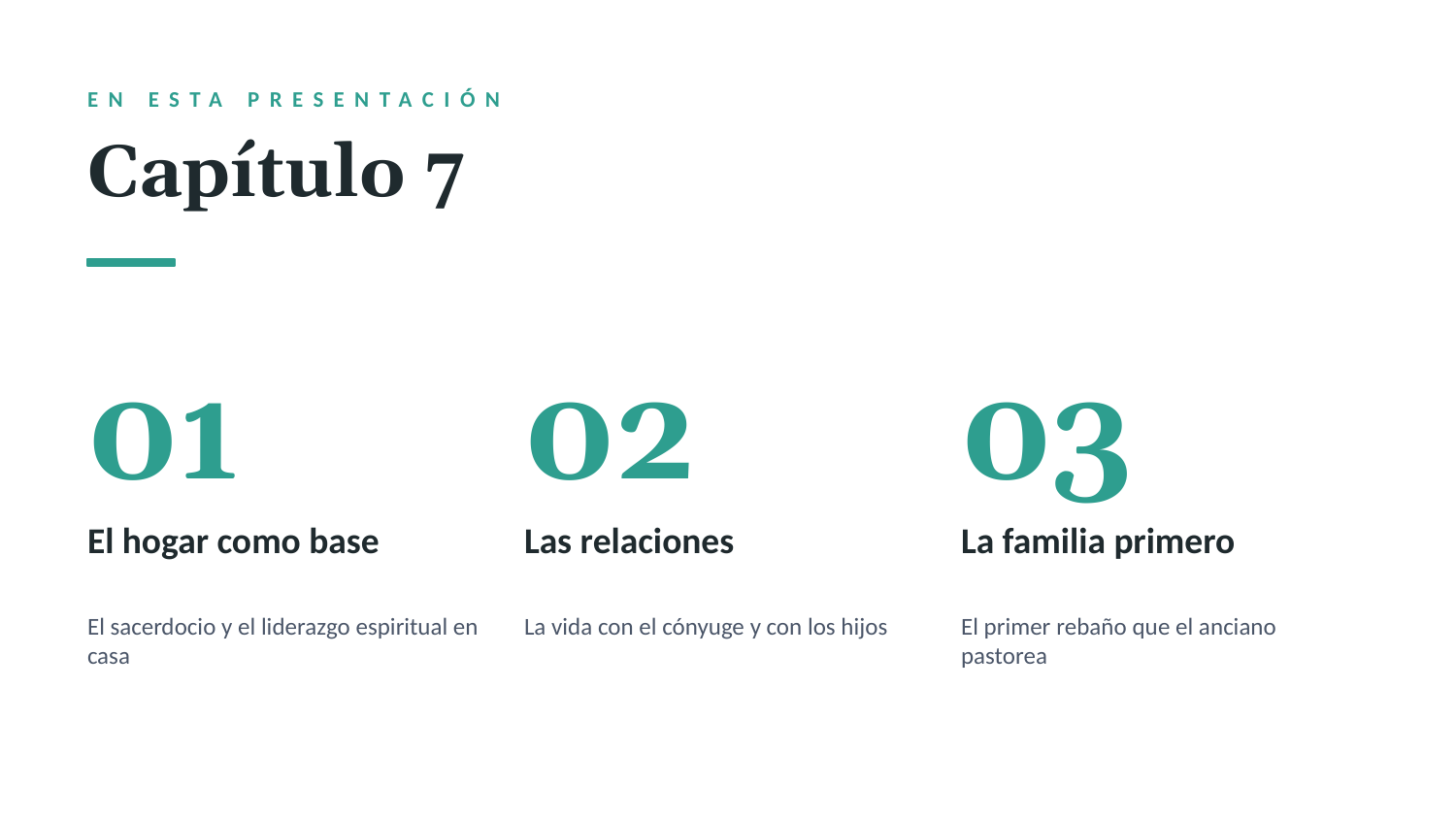

EN ESTA PRESENTACIÓN
Capítulo 7

01
02
03
El hogar como base
Las relaciones
La familia primero
El sacerdocio y el liderazgo espiritual en casa
La vida con el cónyuge y con los hijos
El primer rebaño que el anciano pastorea